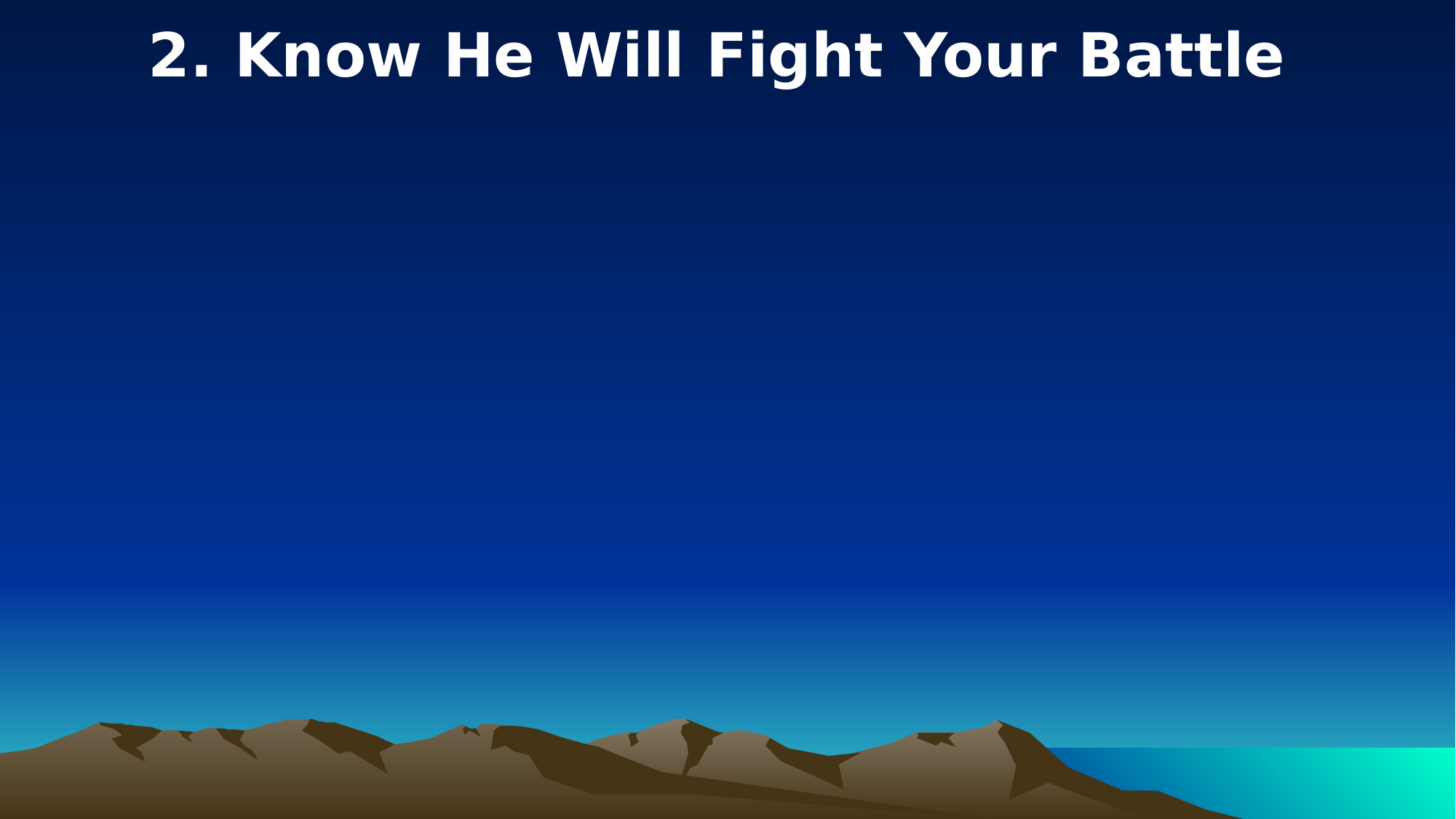

2. Know He Will Fight Your Battle